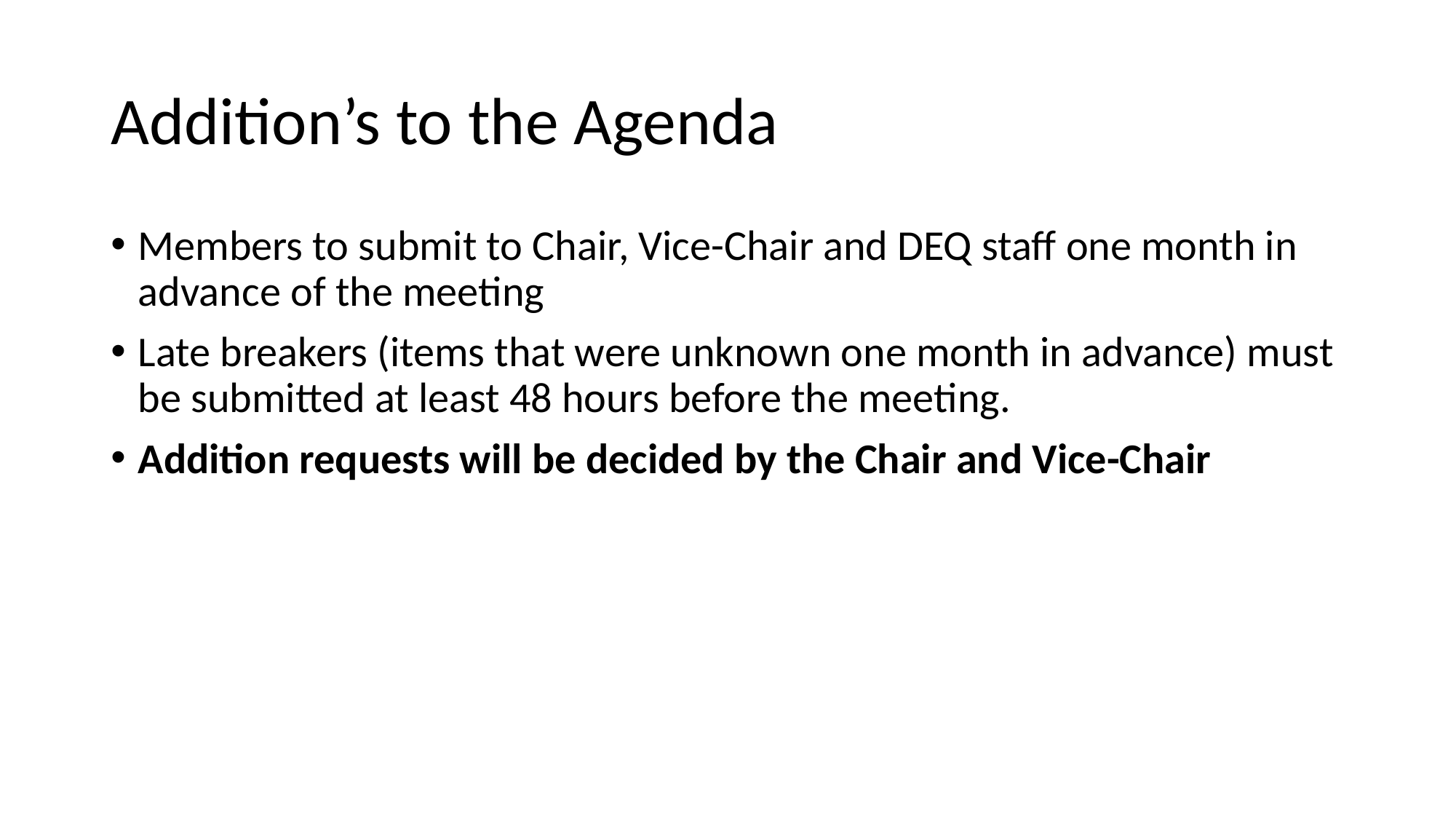

# Addition’s to the Agenda
Members to submit to Chair, Vice-Chair and DEQ staff one month in advance of the meeting
Late breakers (items that were unknown one month in advance) must be submitted at least 48 hours before the meeting.
Addition requests will be decided by the Chair and Vice-Chair